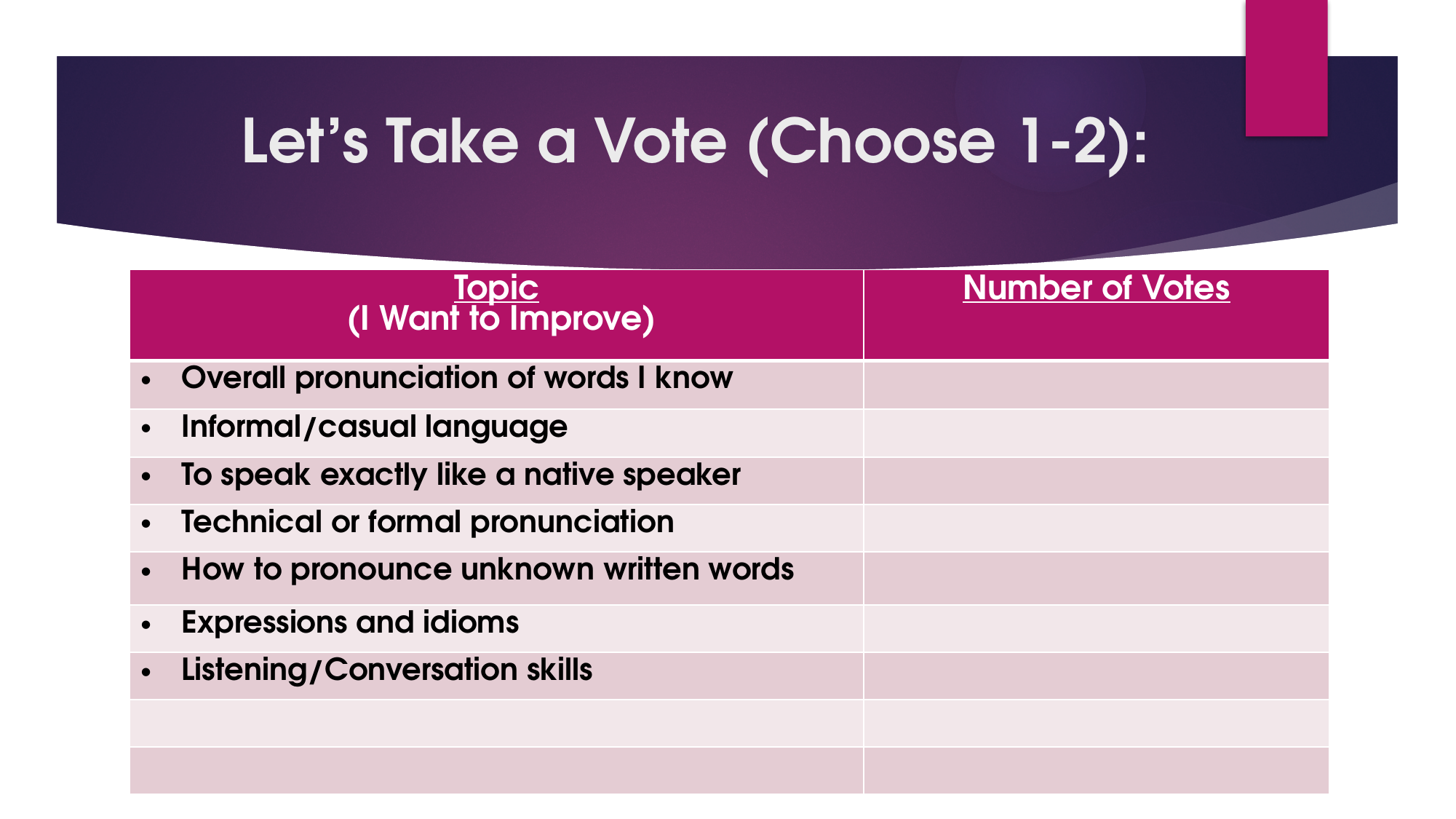

Let’s Take a Vote (Choose 1-2):
| Topic (I Want to Improve) | Number of Votes |
| --- | --- |
| Overall pronunciation of words I know |  |
| Informal/casual language |  |
| To speak exactly like a native speaker |  |
| Technical or formal pronunciation |  |
| How to pronounce unknown written words |  |
| Expressions and idioms |  |
| Listening/Conversation skills |  |
|  |  |
|  |  |